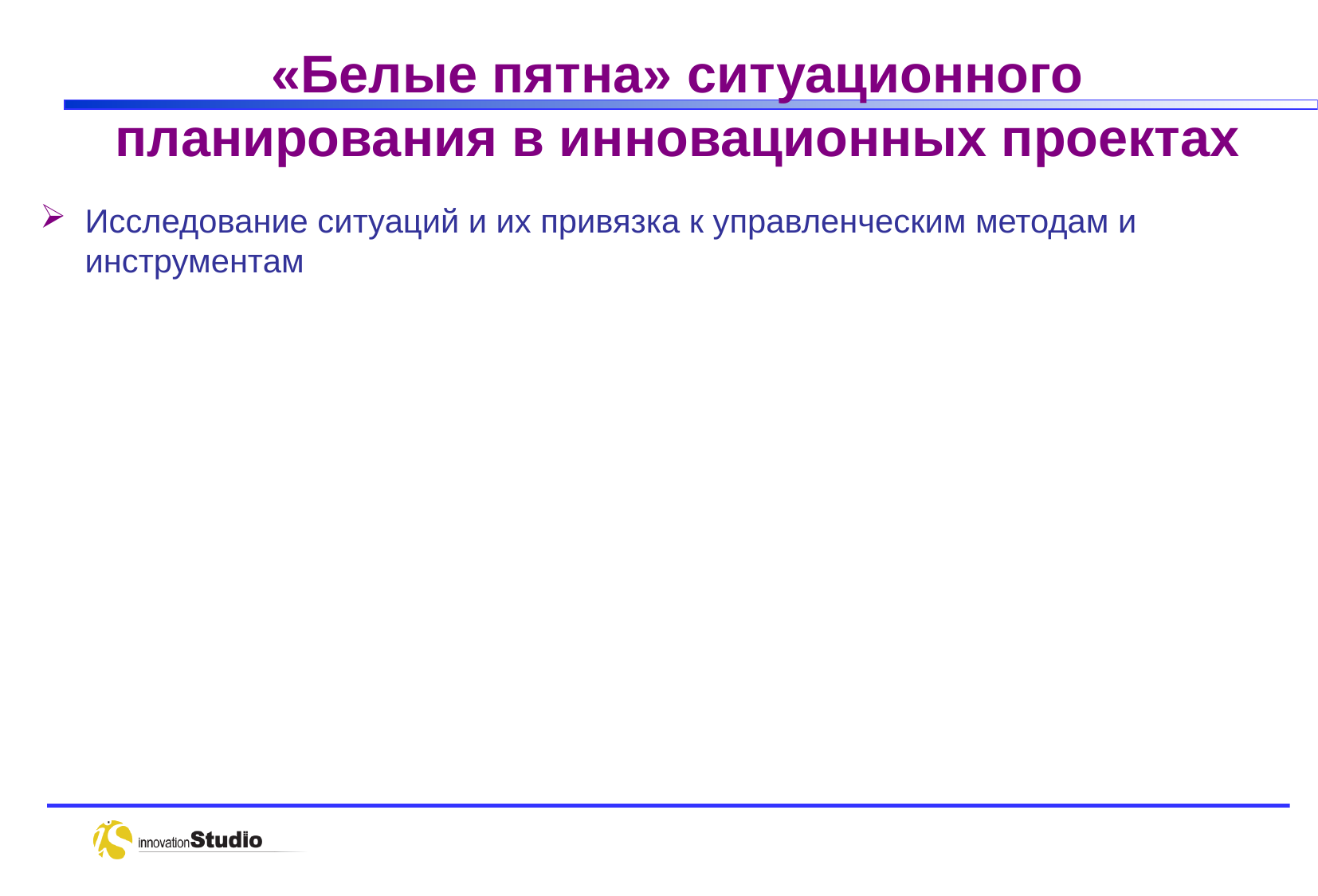

# «Белые пятна» ситуационного планирования в инновационных проектах
Исследование ситуаций и их привязка к управленческим методам и инструментам